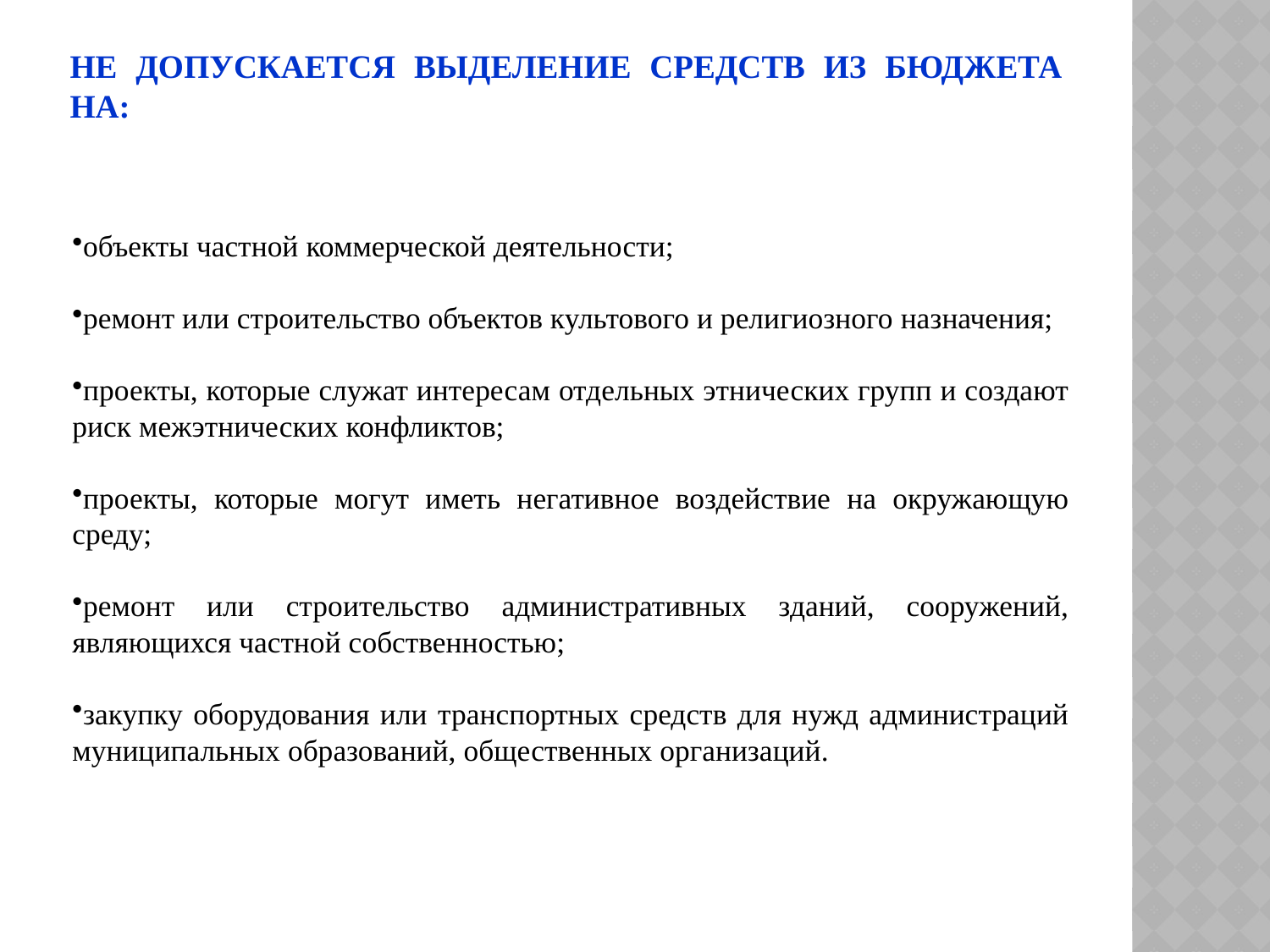

# Не Допускается выделение средств из бюджета на:
объекты частной коммерческой деятельности;

ремонт или строительство объектов культового и религиозного назначения;

проекты, которые служат интересам отдельных этнических групп и создают риск межэтнических конфликтов;

проекты, которые могут иметь негативное воздействие на окружающую среду;

ремонт или строительство административных зданий, сооружений, являющихся частной собственностью;

закупку оборудования или транспортных средств для нужд администраций муниципальных образований, общественных организаций.